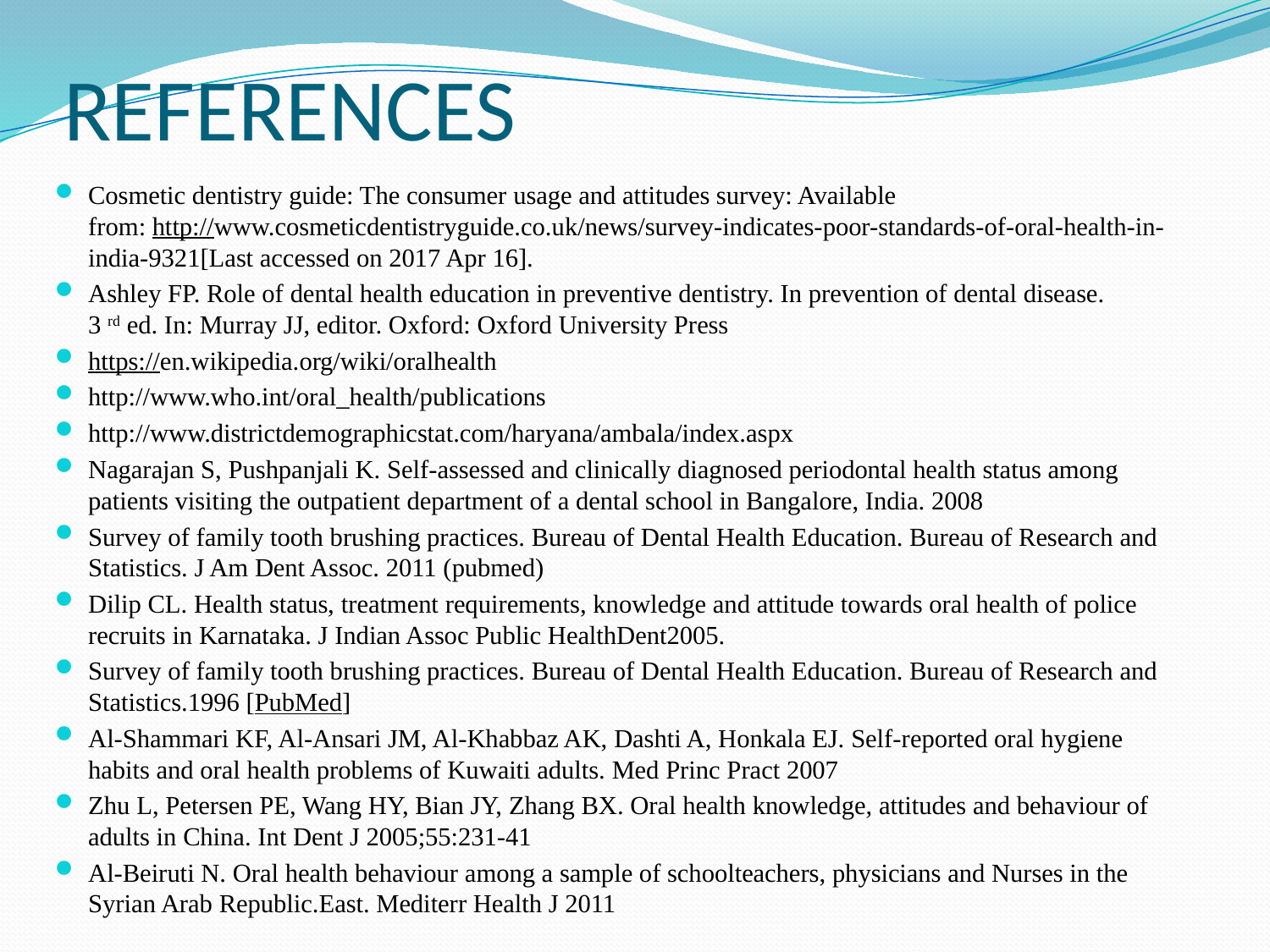

# REFERENCES

Cosmetic dentistry guide: The consumer usage and attitudes survey: Available from: http://www.cosmeticdentistryguide.co.uk/news/survey-indicates-poor-standards-of-oral-health-in-india-9321[Last accessed on 2017 Apr 16].
Ashley FP. Role of dental health education in preventive dentistry. In prevention of dental disease. 3 rd ed. In: Murray JJ, editor. Oxford: Oxford University Press
https://en.wikipedia.org/wiki/oralhealth
http://www.who.int/oral_health/publications
http://www.districtdemographicstat.com/haryana/ambala/index.aspx
Nagarajan S, Pushpanjali K. Self-assessed and clinically diagnosed periodontal health status among patients visiting the outpatient department of a dental school in Bangalore, India. 2008
Survey of family tooth brushing practices. Bureau of Dental Health Education. Bureau of Research and Statistics. J Am Dent Assoc. 2011 (pubmed)
Dilip CL. Health status, treatment requirements, knowledge and attitude towards oral health of police recruits in Karnataka. J Indian Assoc Public HealthDent2005.
Survey of family tooth brushing practices. Bureau of Dental Health Education. Bureau of Research and Statistics.1996 [PubMed]
Al-Shammari KF, Al-Ansari JM, Al-Khabbaz AK, Dashti A, Honkala EJ. Self-reported oral hygiene habits and oral health problems of Kuwaiti adults. Med Princ Pract 2007
Zhu L, Petersen PE, Wang HY, Bian JY, Zhang BX. Oral health knowledge, attitudes and behaviour of adults in China. Int Dent J 2005;55:231-41
Al-Beiruti N. Oral health behaviour among a sample of schoolteachers, physicians and Nurses in the Syrian Arab Republic.East. Mediterr Health J 2011